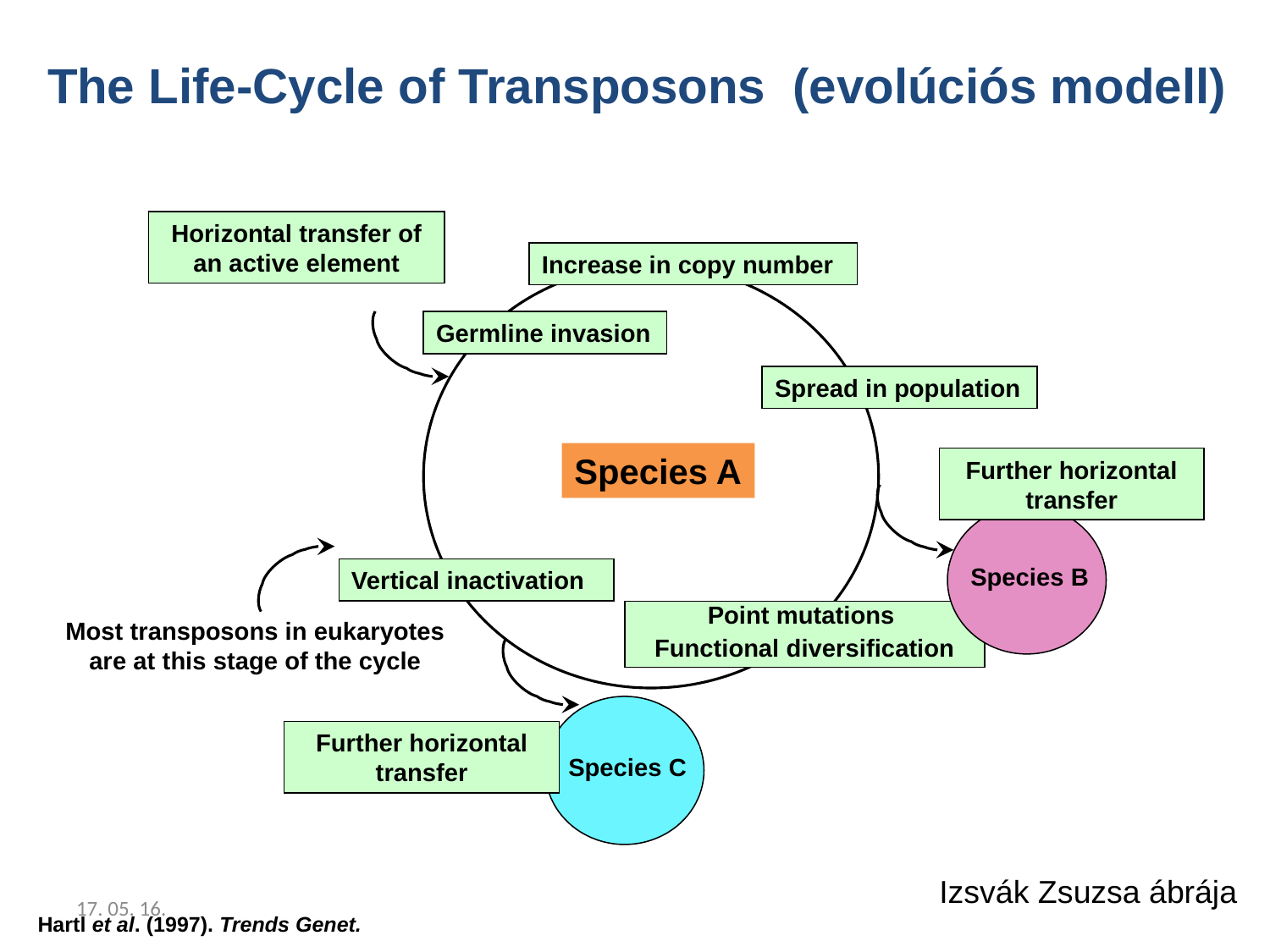

The Life-Cycle of Transposons  (evolúciós modell)
Horizontal transfer of an active element

Germline invasion
Species A
Increase in copy number
Spread in population
Further horizontal transfer

Species B

Species C
Further horizontal transfer

Most transposons in eukaryotes are at this stage of the cycle
Vertical inactivation
Point mutations
Functional diversification
Izsvák Zsuzsa ábrája
17. 05. 16.
Hartl et al. (1997). Trends Genet.